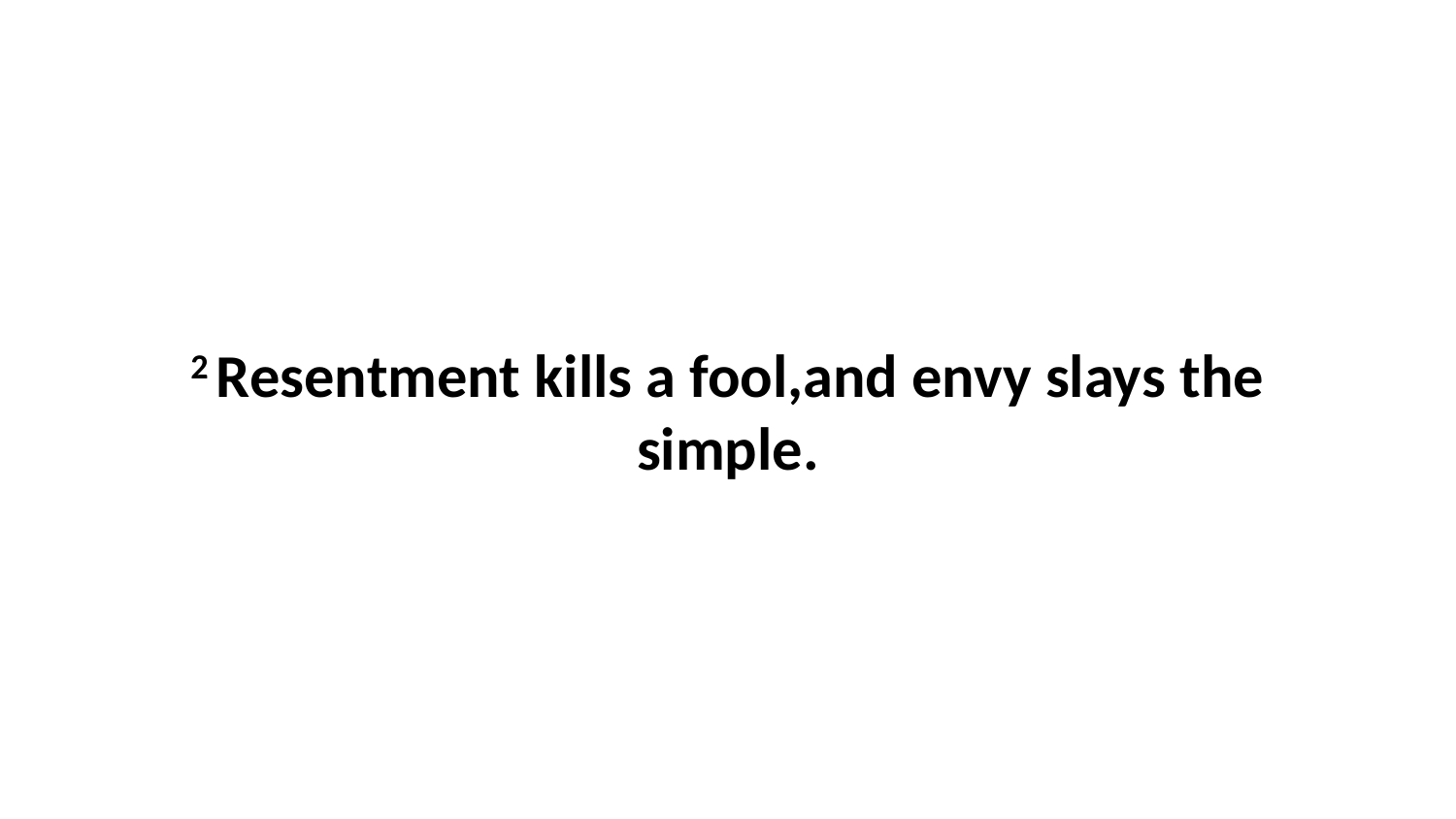

2 Resentment kills a fool,and envy slays the simple.